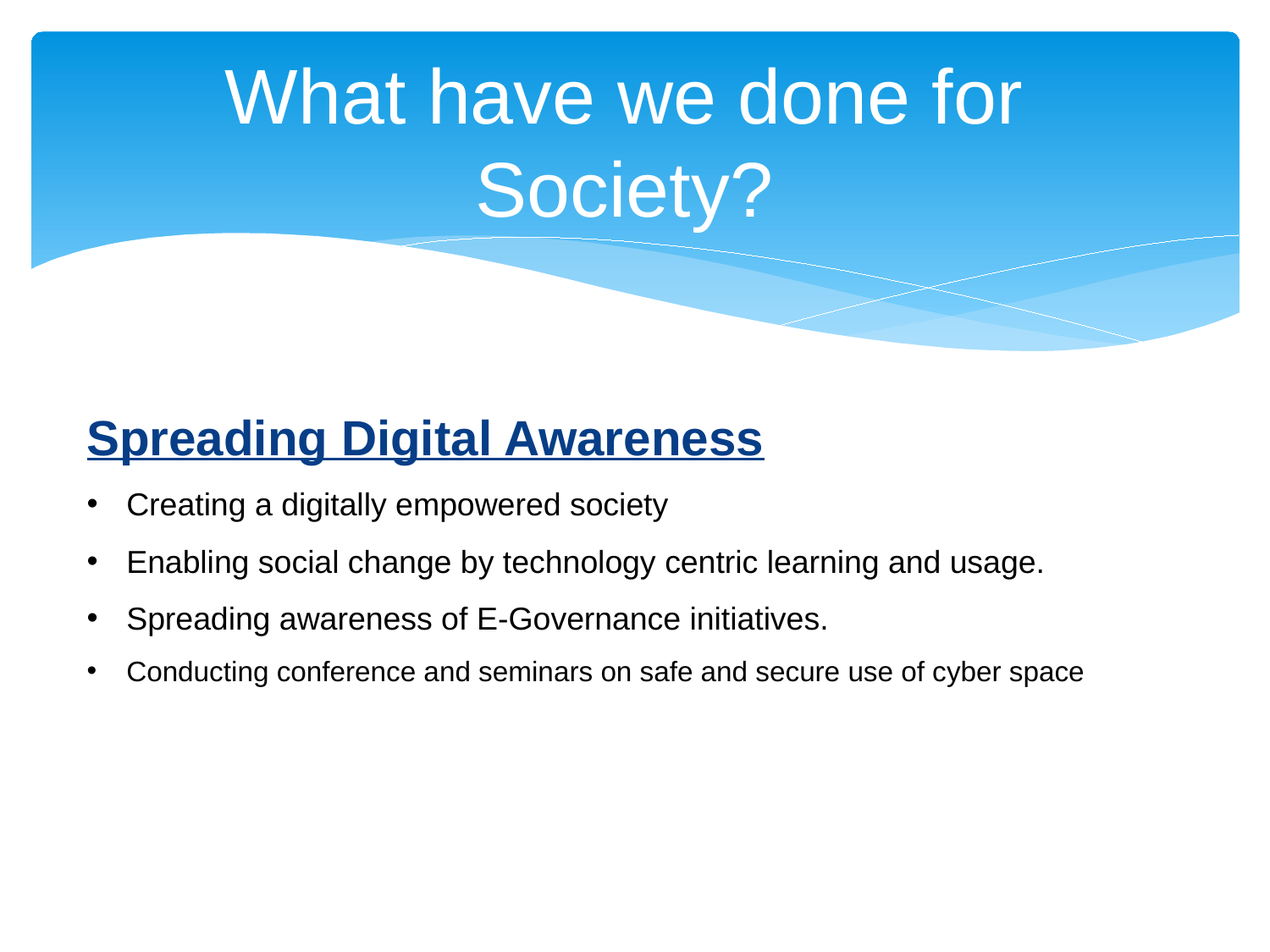

# What have we done for Society?
Spreading Digital Awareness
Creating a digitally empowered society
Enabling social change by technology centric learning and usage.
Spreading awareness of E-Governance initiatives.
Conducting conference and seminars on safe and secure use of cyber space